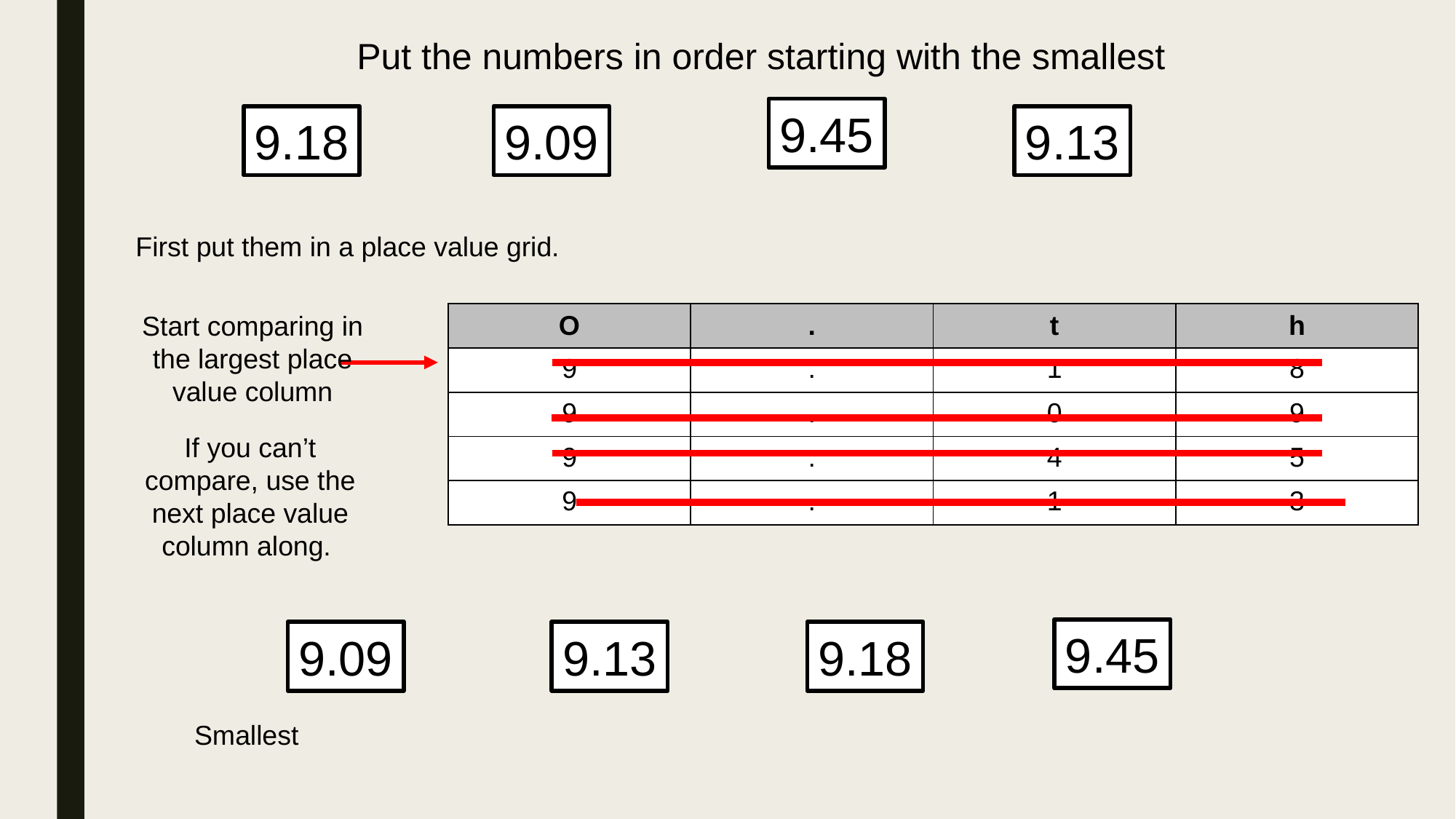

Put the numbers in order starting with the smallest
9.45
9.13
9.18
9.09
First put them in a place value grid.
Start comparing in the largest place value column
| O | . | t | h |
| --- | --- | --- | --- |
| 9 | . | 1 | 8 |
| 9 | . | 0 | 9 |
| 9 | . | 4 | 5 |
| 9 | . | 1 | 3 |
If you can’t compare, use the next place value column along.
9.45
9.09
9.13
9.18
Smallest